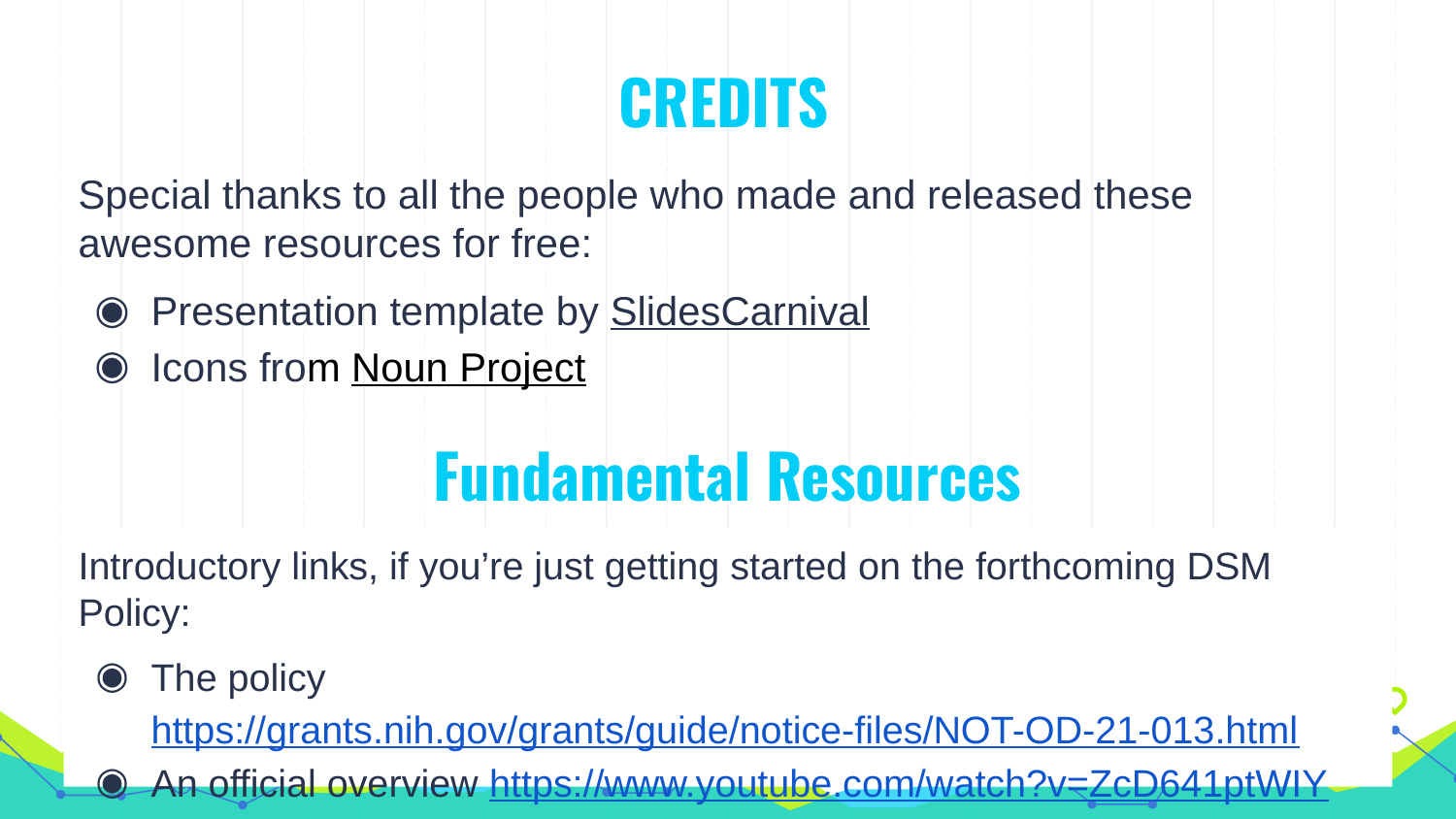

# CREDITS
Special thanks to all the people who made and released these awesome resources for free:
Presentation template by SlidesCarnival
Icons from Noun Project

Fundamental Resources
Introductory links, if you’re just getting started on the forthcoming DSM Policy:
The policy https://grants.nih.gov/grants/guide/notice-files/NOT-OD-21-013.html
An official overview https://www.youtube.com/watch?v=ZcD641ptWIY